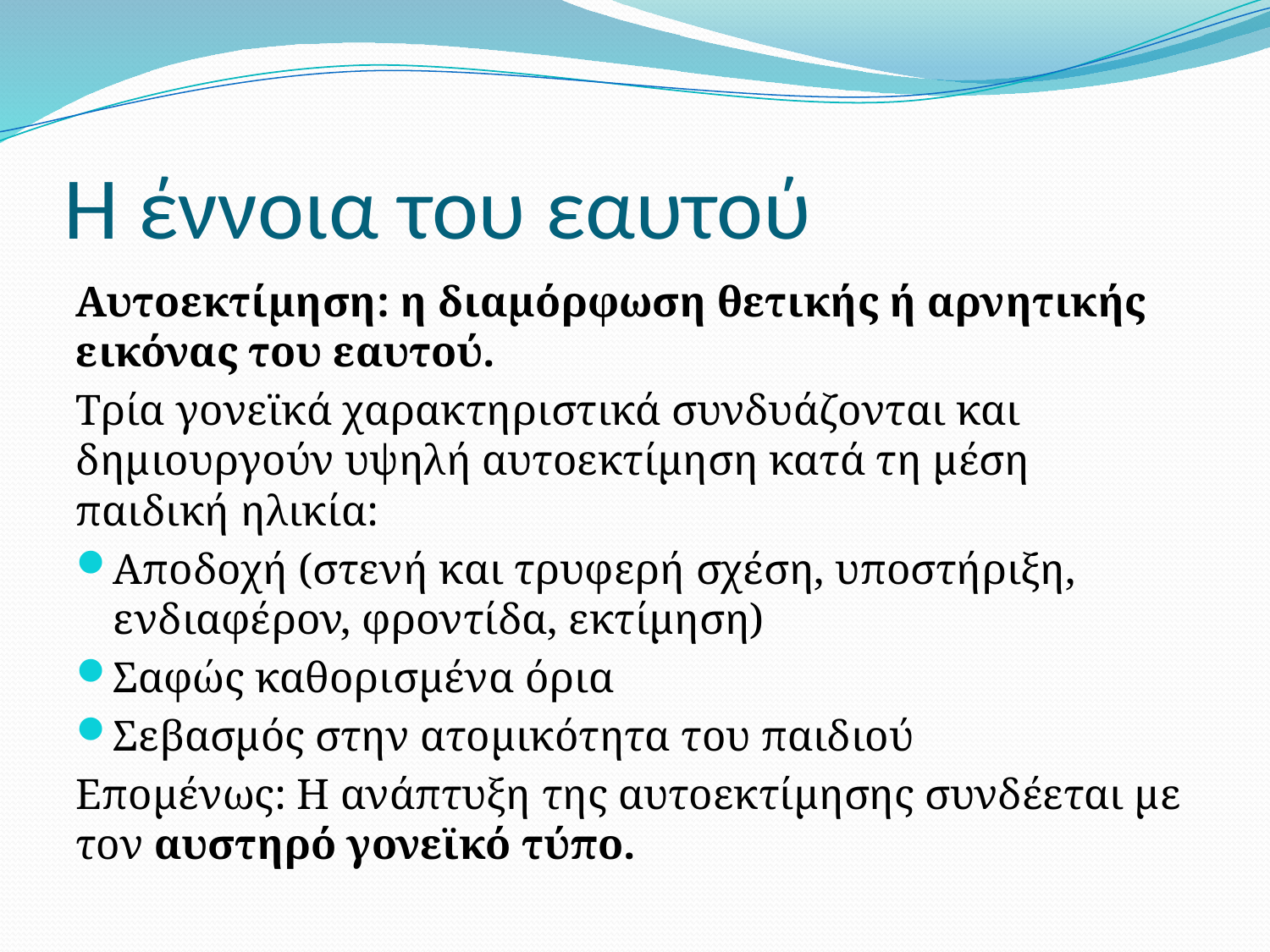

# Η έννοια του εαυτού
Αυτοεκτίμηση: η διαμόρφωση θετικής ή αρνητικής εικόνας του εαυτού.
Τρία γονεϊκά χαρακτηριστικά συνδυάζονται και δημιουργούν υψηλή αυτοεκτίμηση κατά τη μέση παιδική ηλικία:
Αποδοχή (στενή και τρυφερή σχέση, υποστήριξη, ενδιαφέρον, φροντίδα, εκτίμηση)
Σαφώς καθορισμένα όρια
Σεβασμός στην ατομικότητα του παιδιού
Επομένως: Η ανάπτυξη της αυτοεκτίμησης συνδέεται με τον αυστηρό γονεϊκό τύπο.